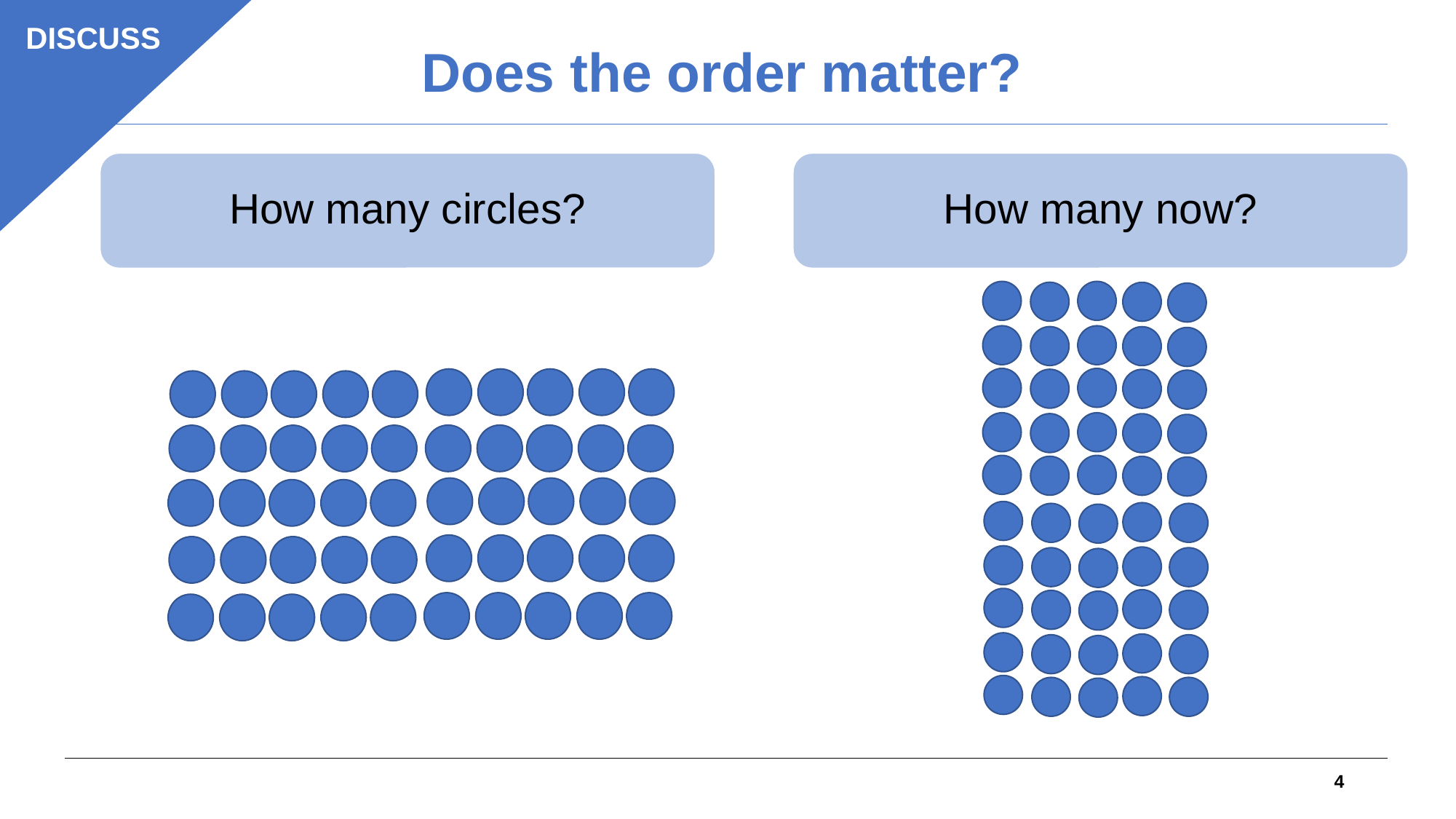

DISCUSS
Does the order matter?

How many circles?

How many now?

4